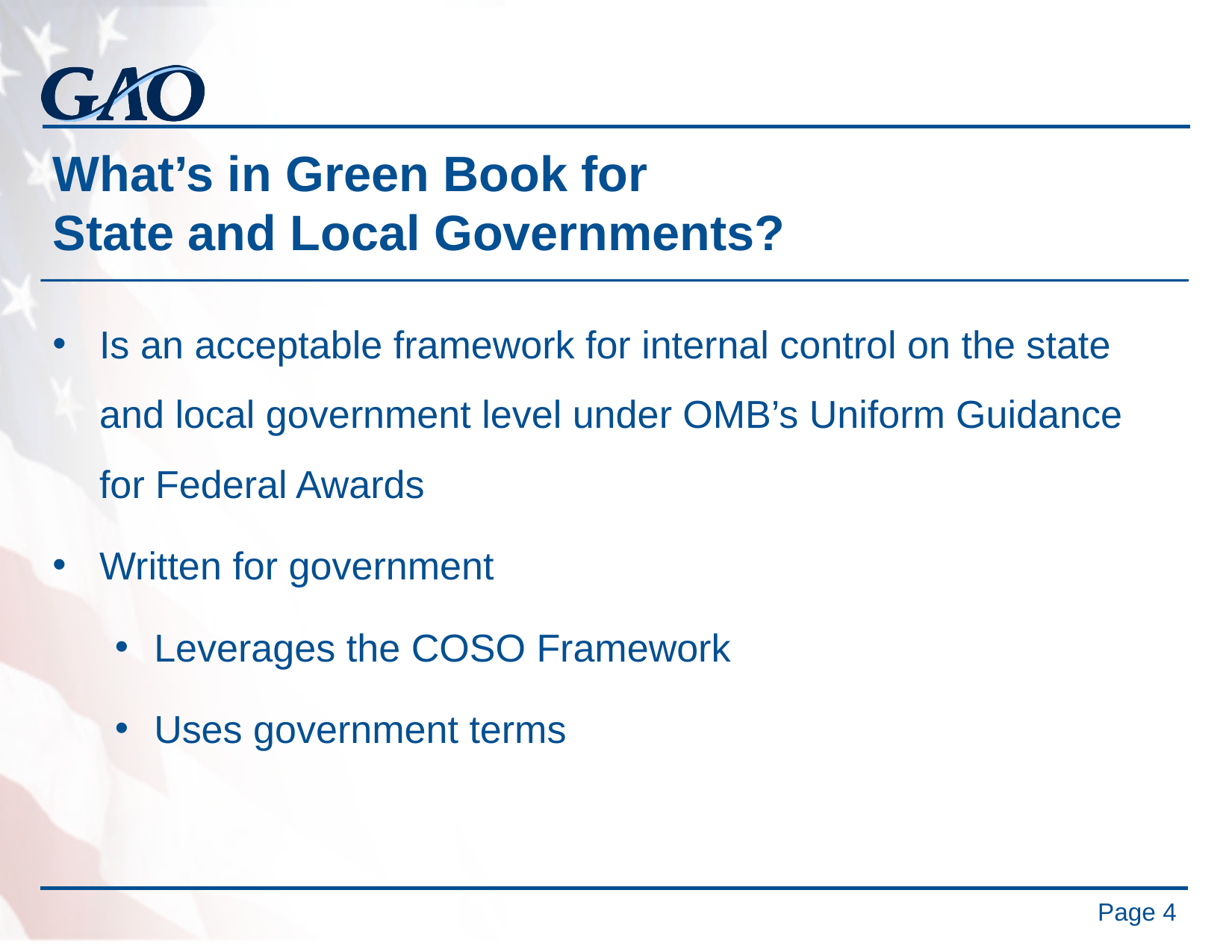

# What’s in Green Book for State and Local Governments?
Is an acceptable framework for internal control on the state and local government level under OMB’s Uniform Guidance for Federal Awards
Written for government
Leverages the COSO Framework
Uses government terms
Page 4